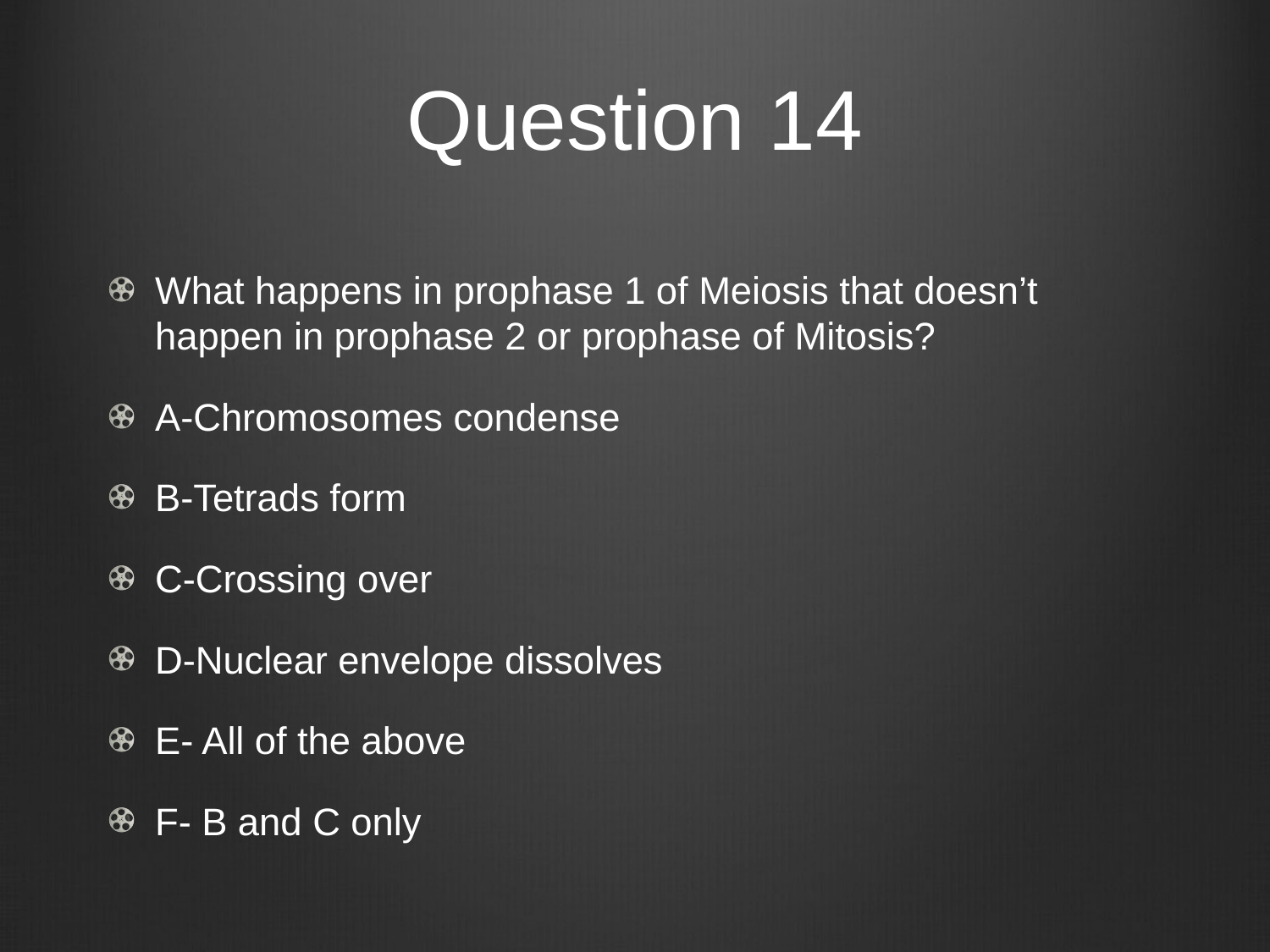

# Question 14
What happens in prophase 1 of Meiosis that doesn’t happen in prophase 2 or prophase of Mitosis?
A-Chromosomes condense
B-Tetrads form
C-Crossing over
D-Nuclear envelope dissolves
E- All of the above
F- B and C only